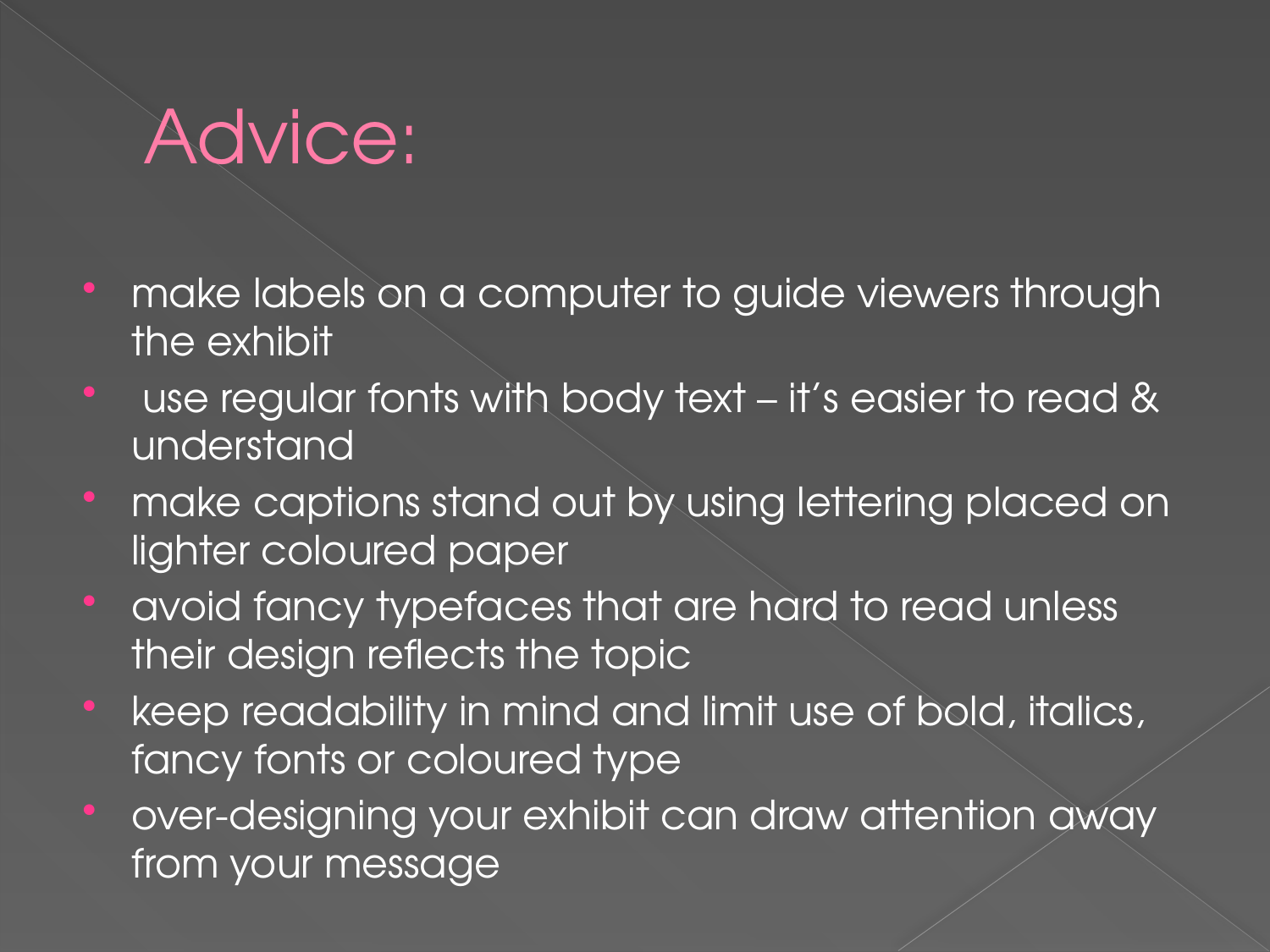

# Advice:
make labels on a computer to guide viewers through the exhibit
 use regular fonts with body text – it’s easier to read & understand
make captions stand out by using lettering placed on lighter coloured paper
avoid fancy typefaces that are hard to read unless their design reflects the topic
keep readability in mind and limit use of bold, italics, fancy fonts or coloured type
over-designing your exhibit can draw attention away from your message